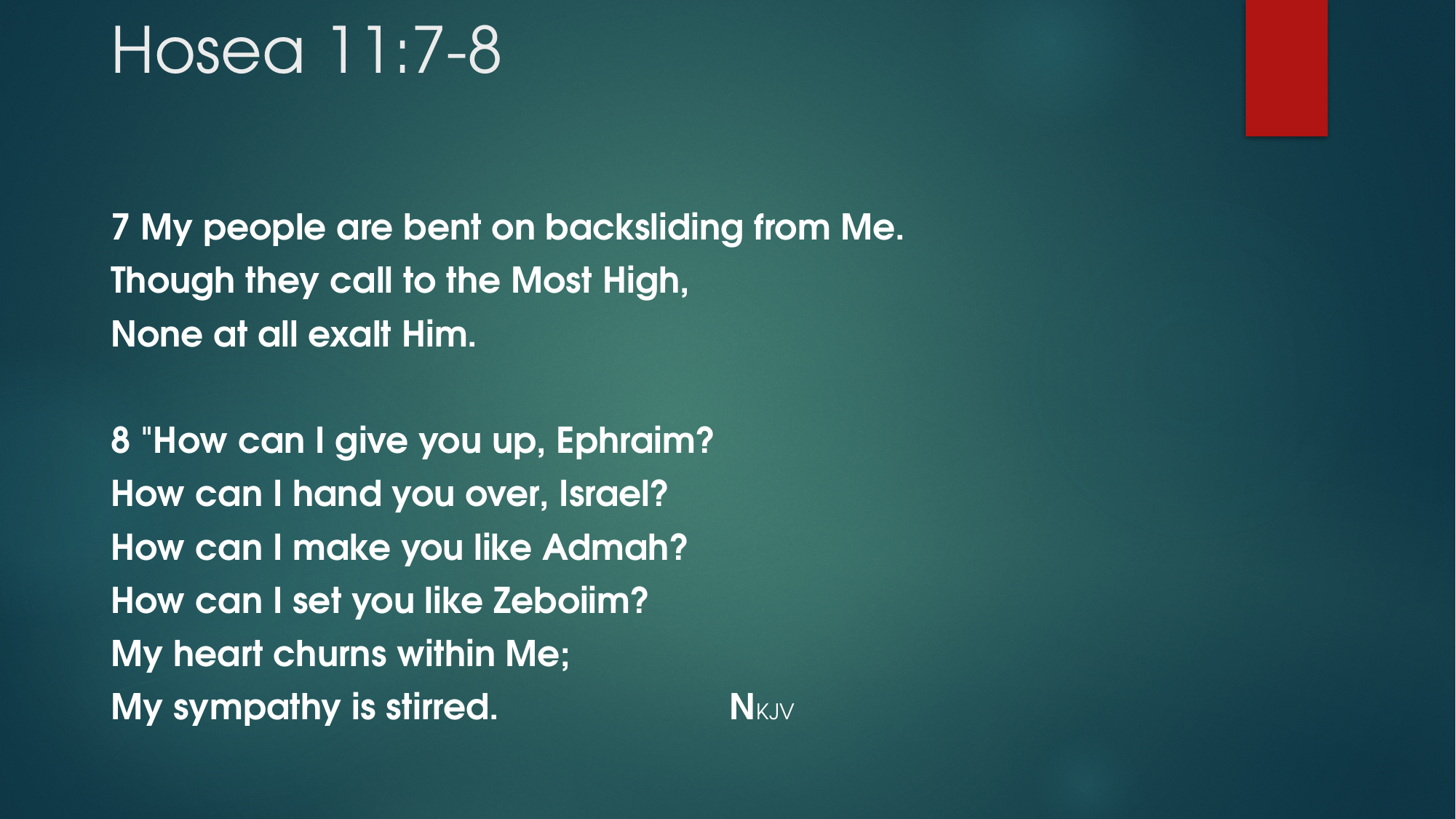

# Hosea 11:7-8

7 My people are bent on backsliding from Me.
Though they call to the Most High,
None at all exalt Him.

8 "How can I give you up, Ephraim?
How can I hand you over, Israel?
How can I make you like Admah?
How can I set you like Zeboiim?
My heart churns within Me;
My sympathy is stirred.                       NKJV